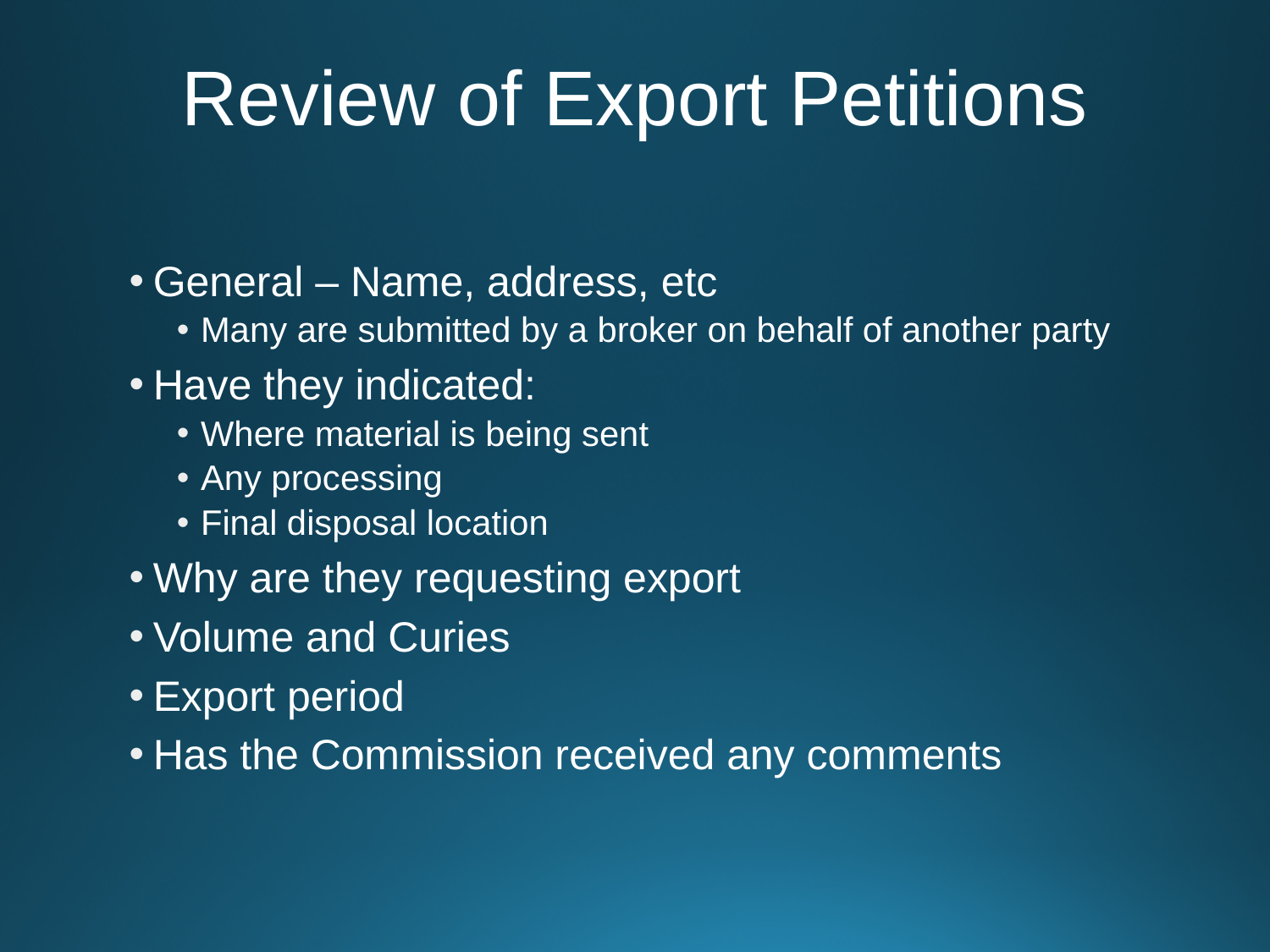

# Review of Export Petitions
General – Name, address, etc
Many are submitted by a broker on behalf of another party
Have they indicated:
Where material is being sent
Any processing
Final disposal location
Why are they requesting export
Volume and Curies
Export period
Has the Commission received any comments